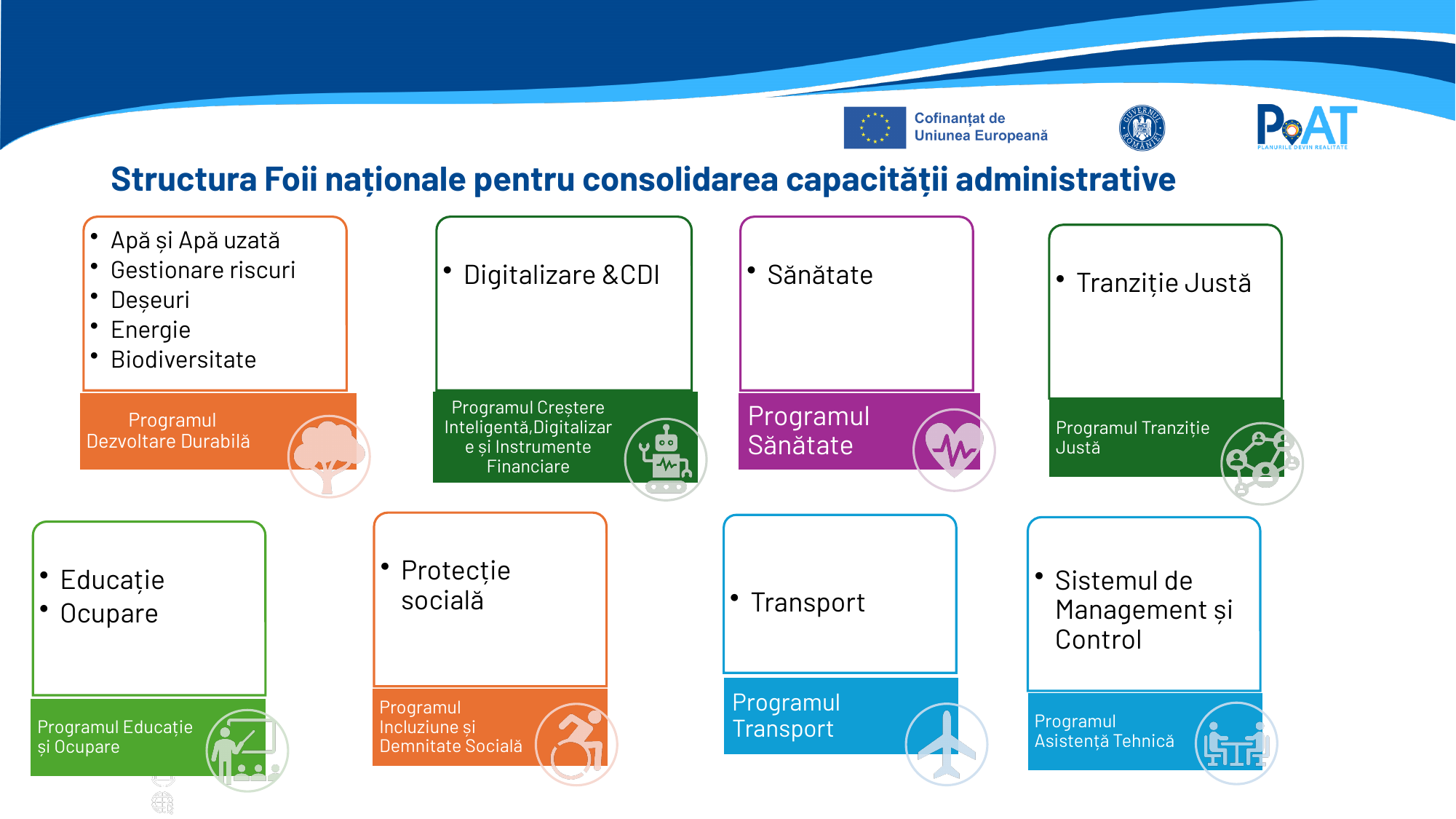

# Structura Foii naționale pentru consolidarea capacității administrative

Apă și Apă uzată
Gestionare riscuri
Deșeuri
Energie
Biodiversitate
    Programul      Dezvoltare Durabilă

Digitalizare &CDI
Programul Creștere Inteligentă,Digitalizare și Instrumente Financiare

Transport
Programul Transport

Sănătate
Programul Sănătate

Educație
Ocupare
Programul Educație și Ocupare

Protecție socială
Programul Incluziune și Demnitate Socială

Tranziție Justă
Programul Tranziție Justă

Sistemul de Management și Control
Programul Asistență Tehnică